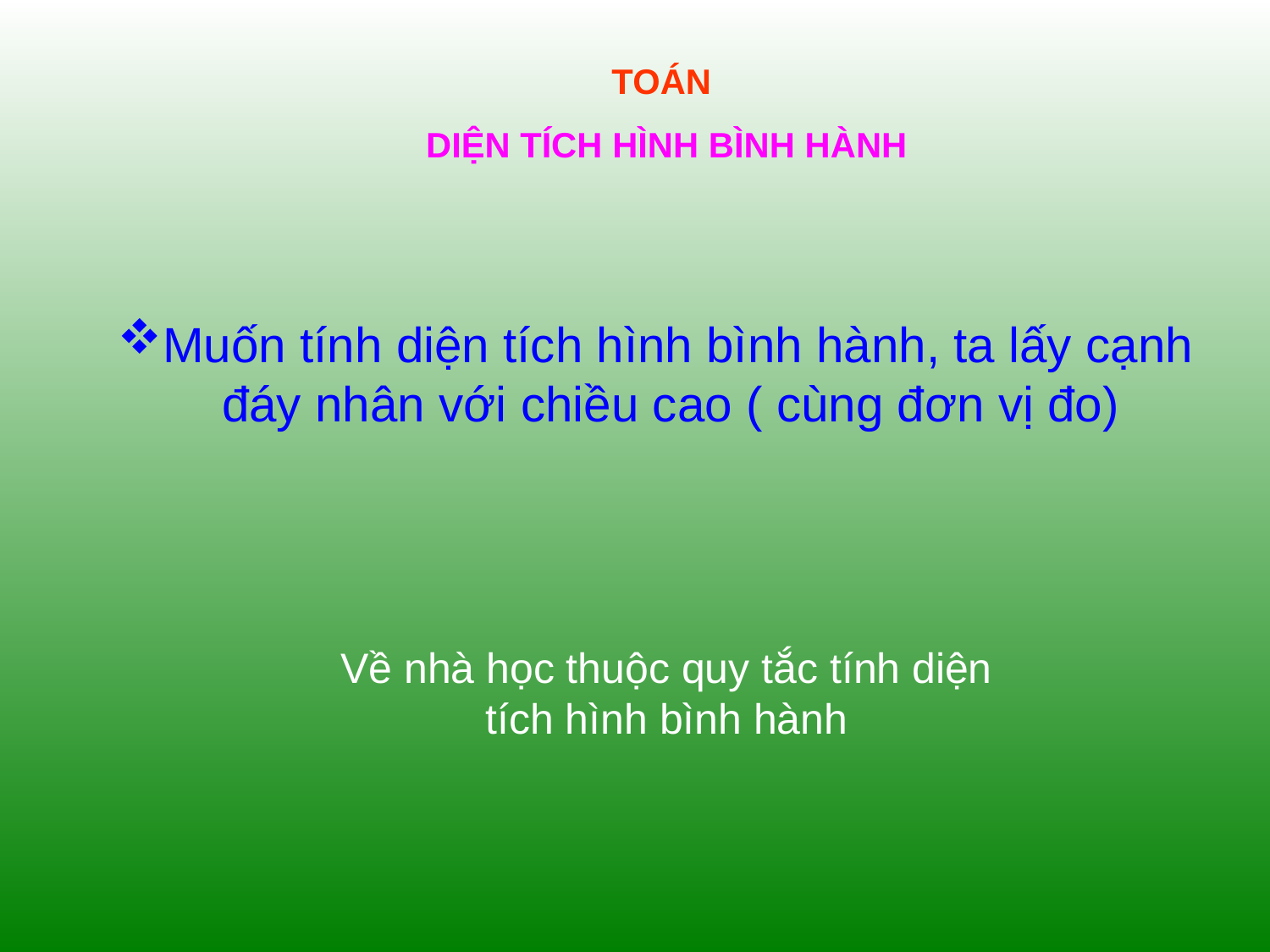

TOÁN
DIỆN TÍCH HÌNH BÌNH HÀNH
Muốn tính diện tích hình bình hành, ta lấy cạnh đáy nhân với chiều cao ( cùng đơn vị đo)
Về nhà học thuộc quy tắc tính diện tích hình bình hành